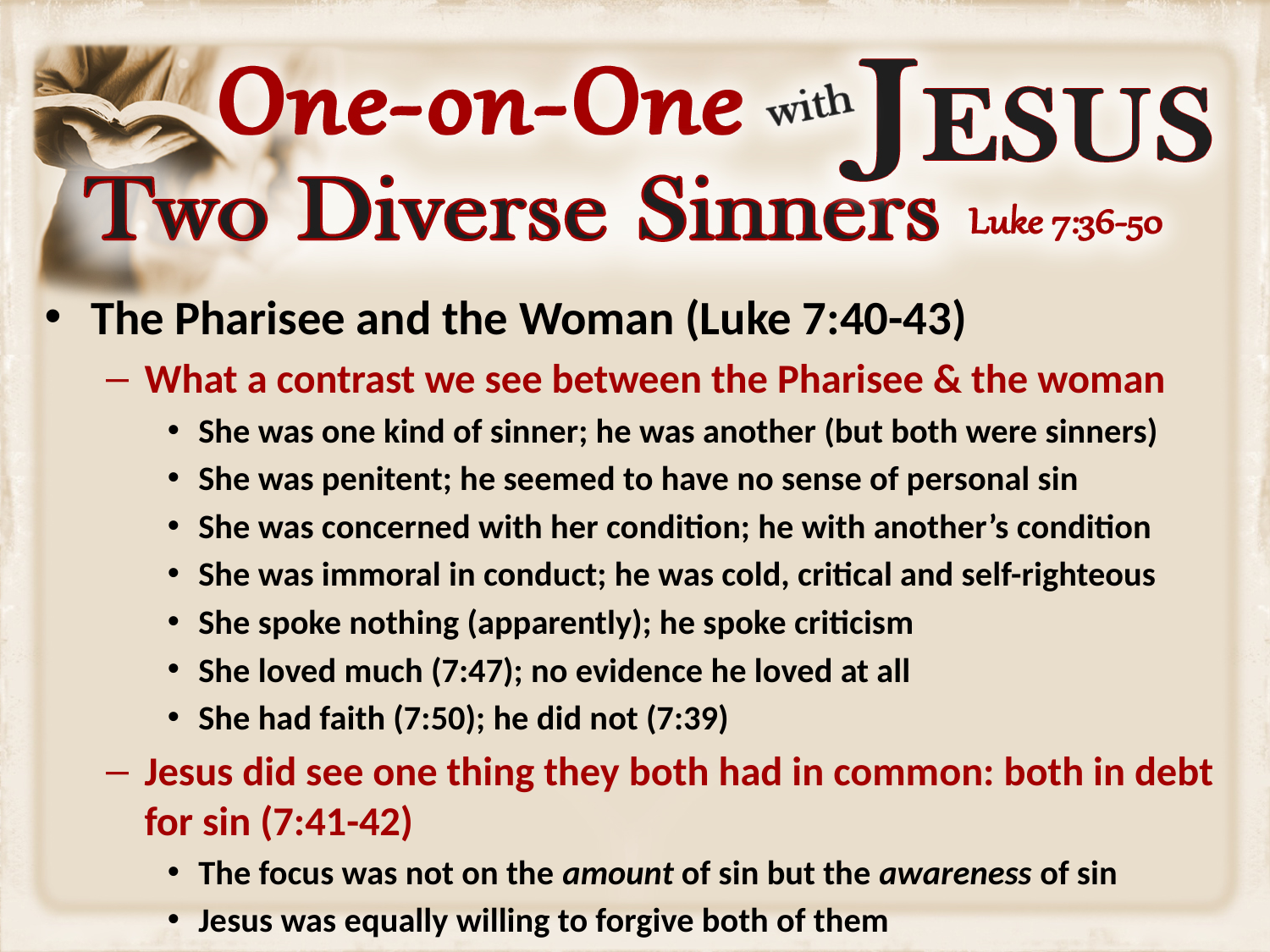

The Pharisee and the Woman (Luke 7:40-43)
What a contrast we see between the Pharisee & the woman
She was one kind of sinner; he was another (but both were sinners)
She was penitent; he seemed to have no sense of personal sin
She was concerned with her condition; he with another’s condition
She was immoral in conduct; he was cold, critical and self-righteous
She spoke nothing (apparently); he spoke criticism
She loved much (7:47); no evidence he loved at all
She had faith (7:50); he did not (7:39)
Jesus did see one thing they both had in common: both in debt for sin (7:41-42)
The focus was not on the amount of sin but the awareness of sin
Jesus was equally willing to forgive both of them